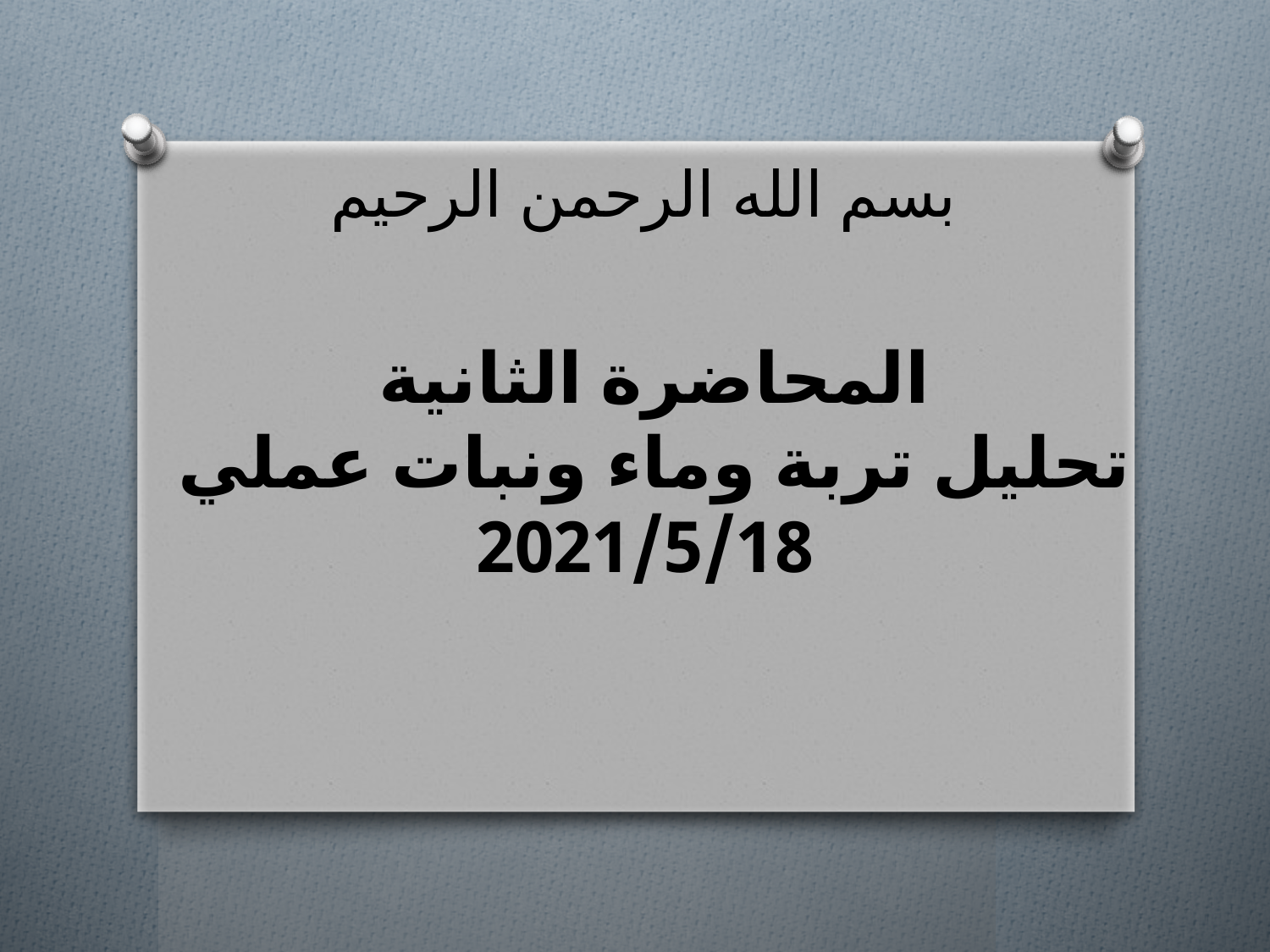

# بسم الله الرحمن الرحيم
المحاضرة الثانية
تحليل تربة وماء ونبات عملي
2021/5/18